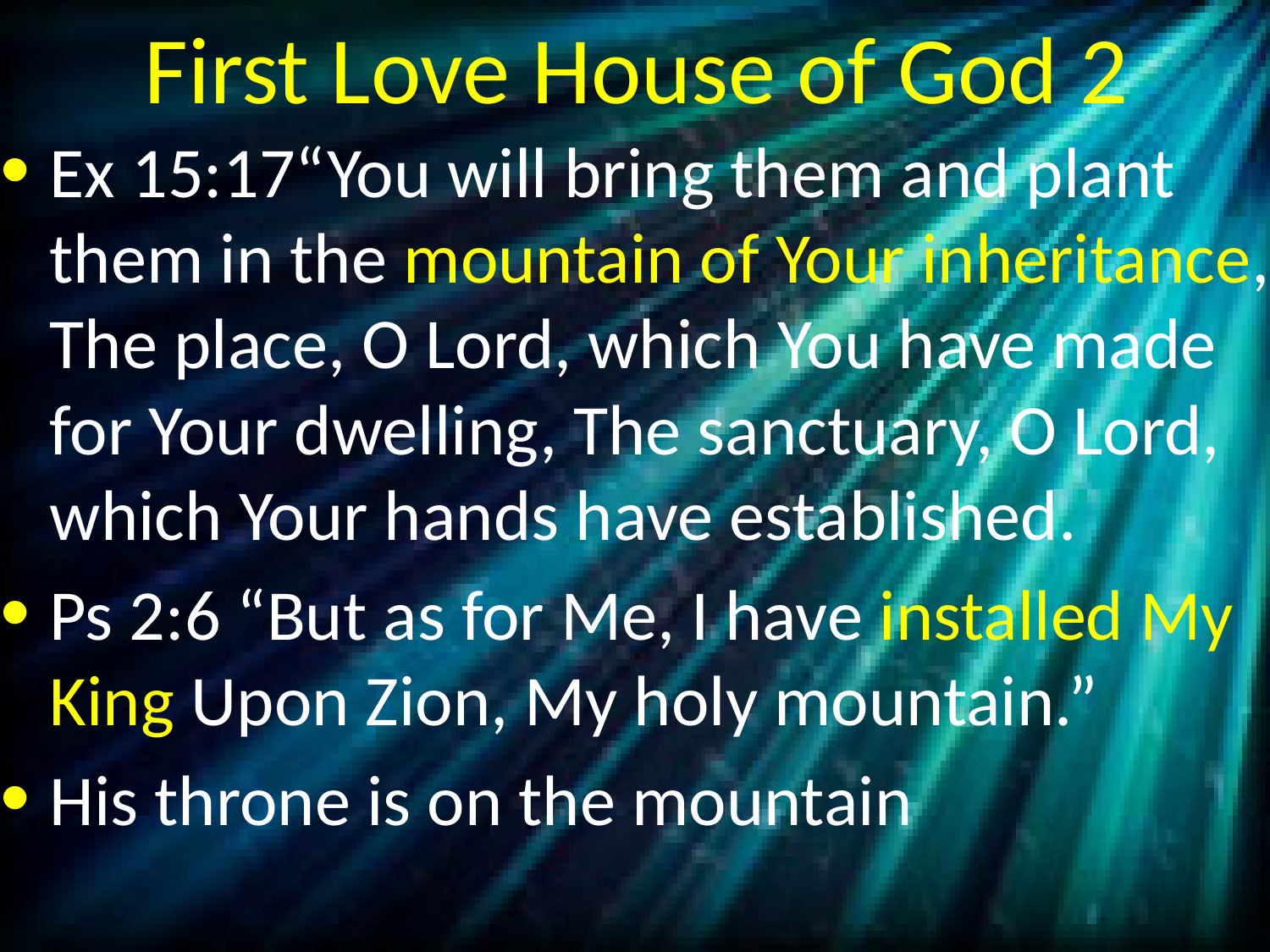

# First Love House of God 2
Ex 15:17“You will bring them and plant them in the mountain of Your inheritance, The place, O Lord, which You have made for Your dwelling, The sanctuary, O Lord, which Your hands have established.
Ps 2:6 “But as for Me, I have installed My King Upon Zion, My holy mountain.”
His throne is on the mountain